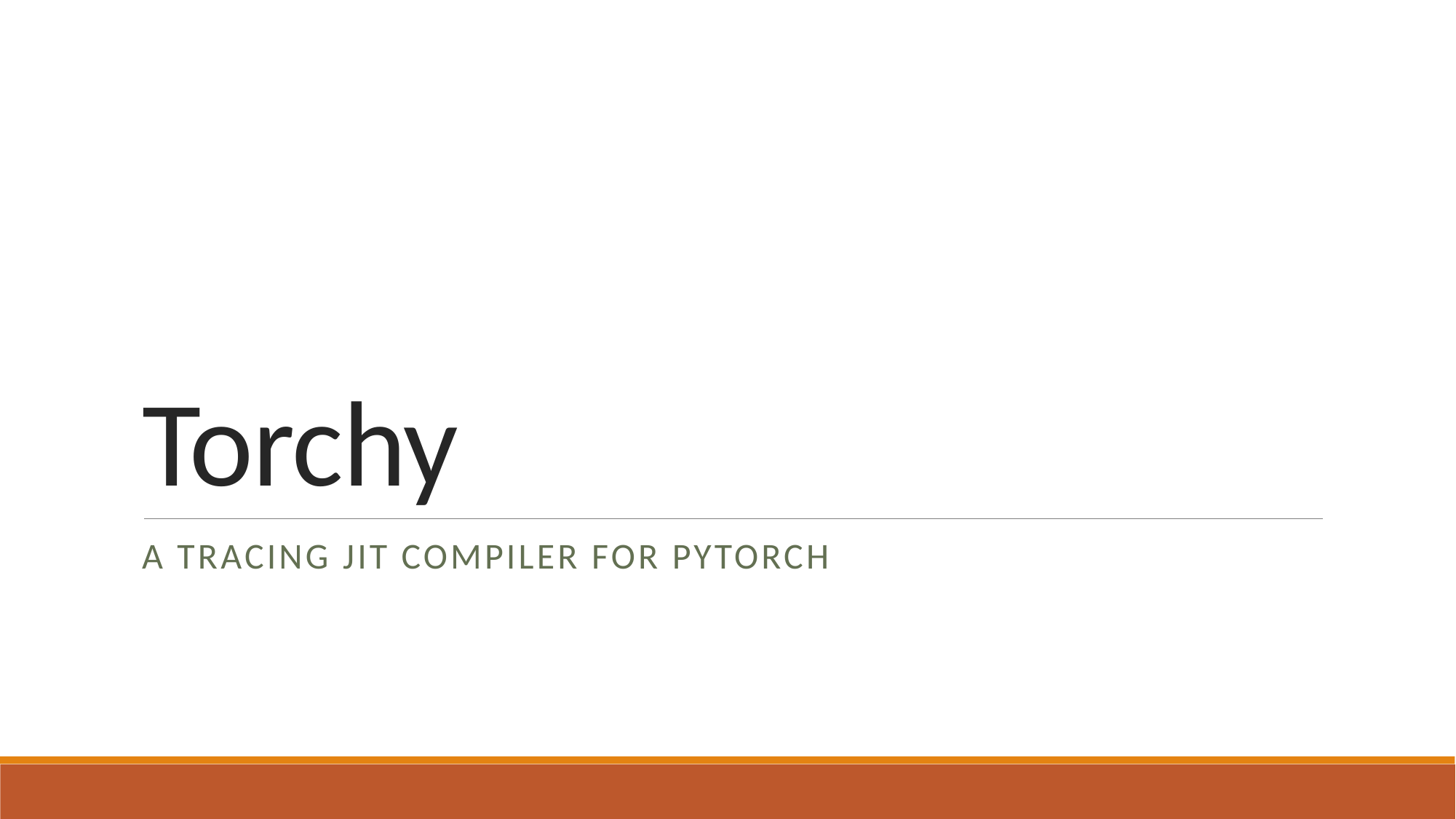

# Torchy
A Tracing JIT Compiler for PyTorch